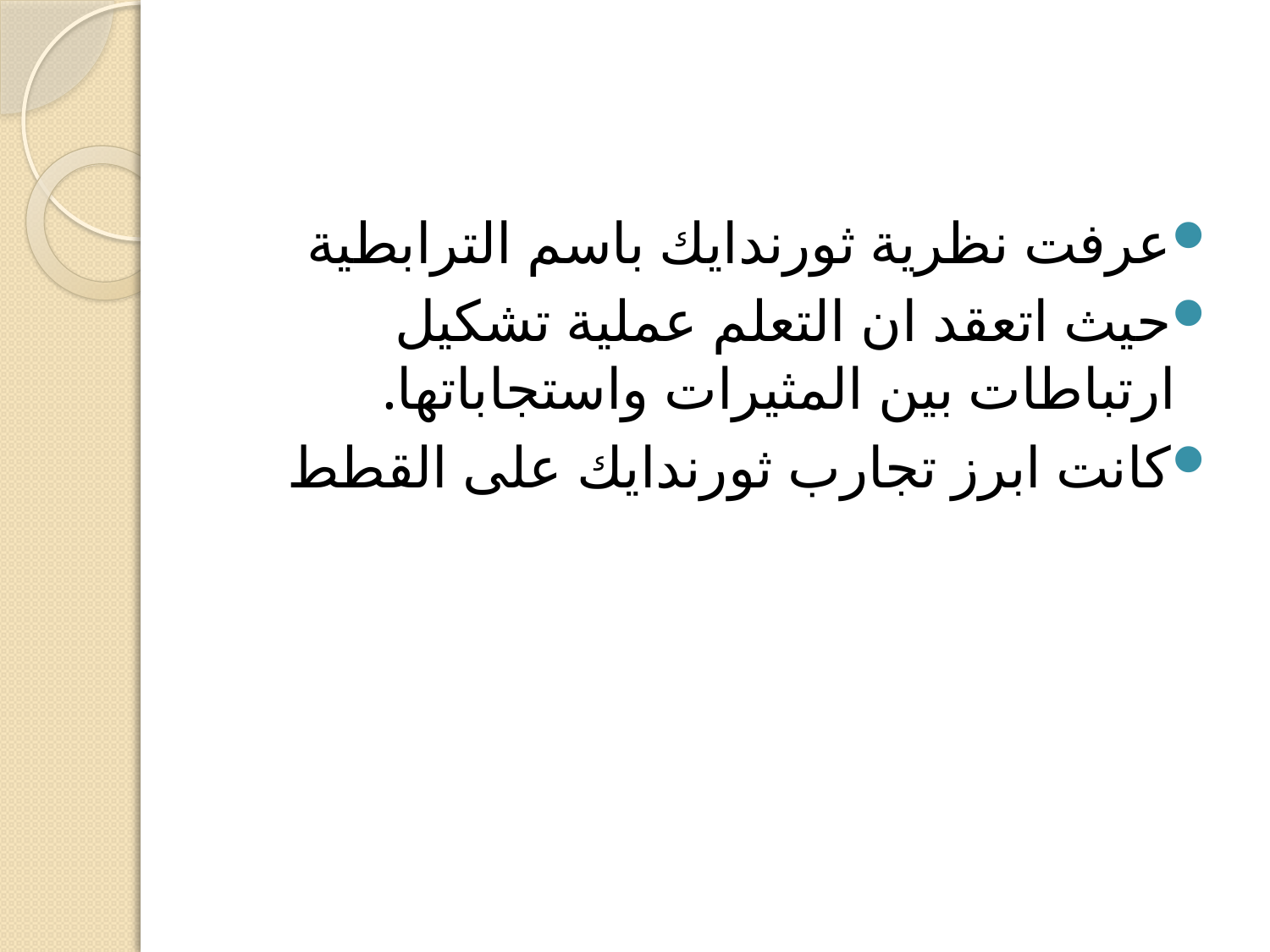

#
عرفت نظرية ثورندايك باسم الترابطية
حيث اتعقد ان التعلم عملية تشكيل ارتباطات بين المثيرات واستجاباتها.
كانت ابرز تجارب ثورندايك على القطط